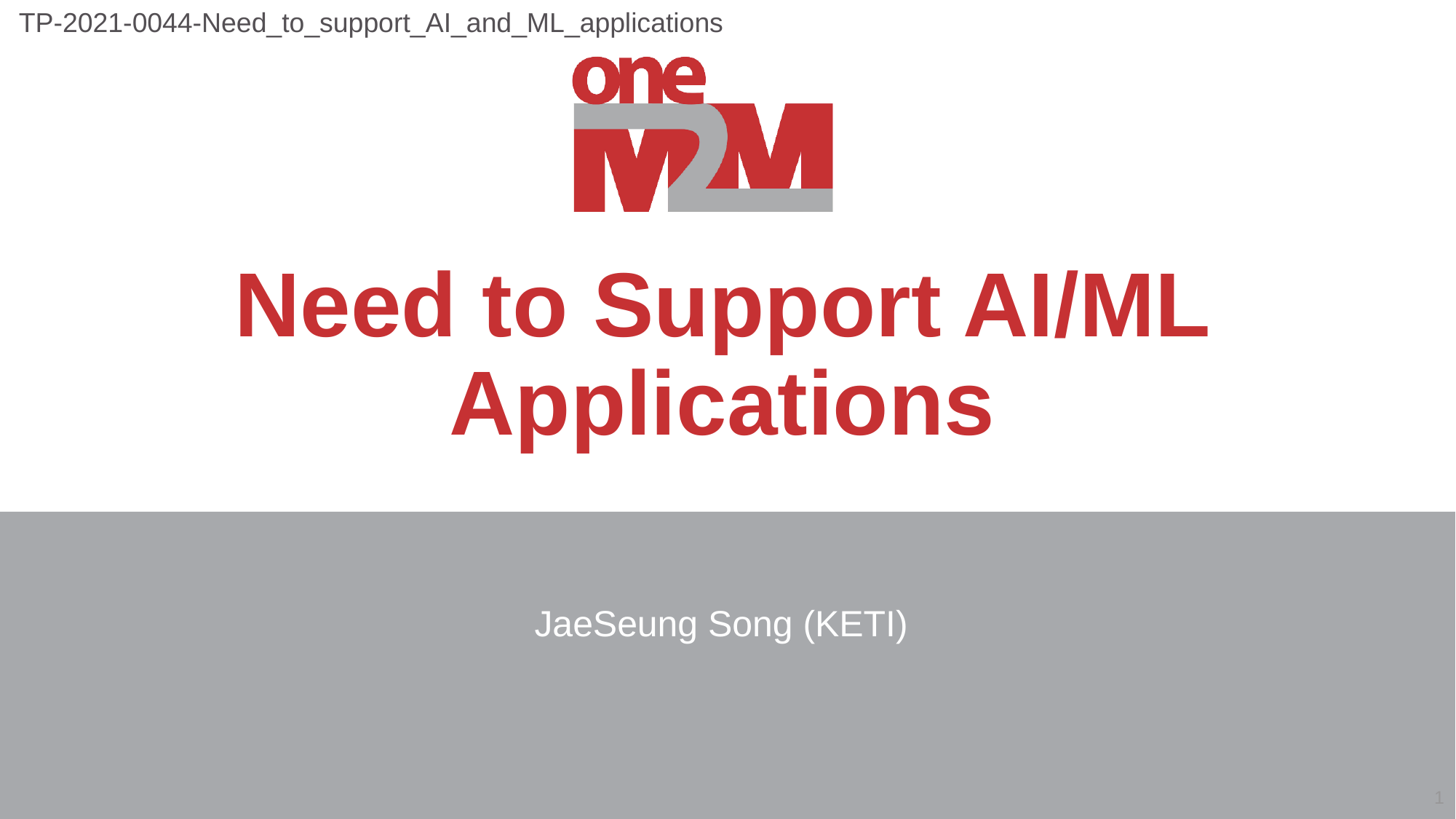

TP-2021-0044-Need_to_support_AI_and_ML_applications
# Need to Support AI/ML Applications
JaeSeung Song (KETI)
1